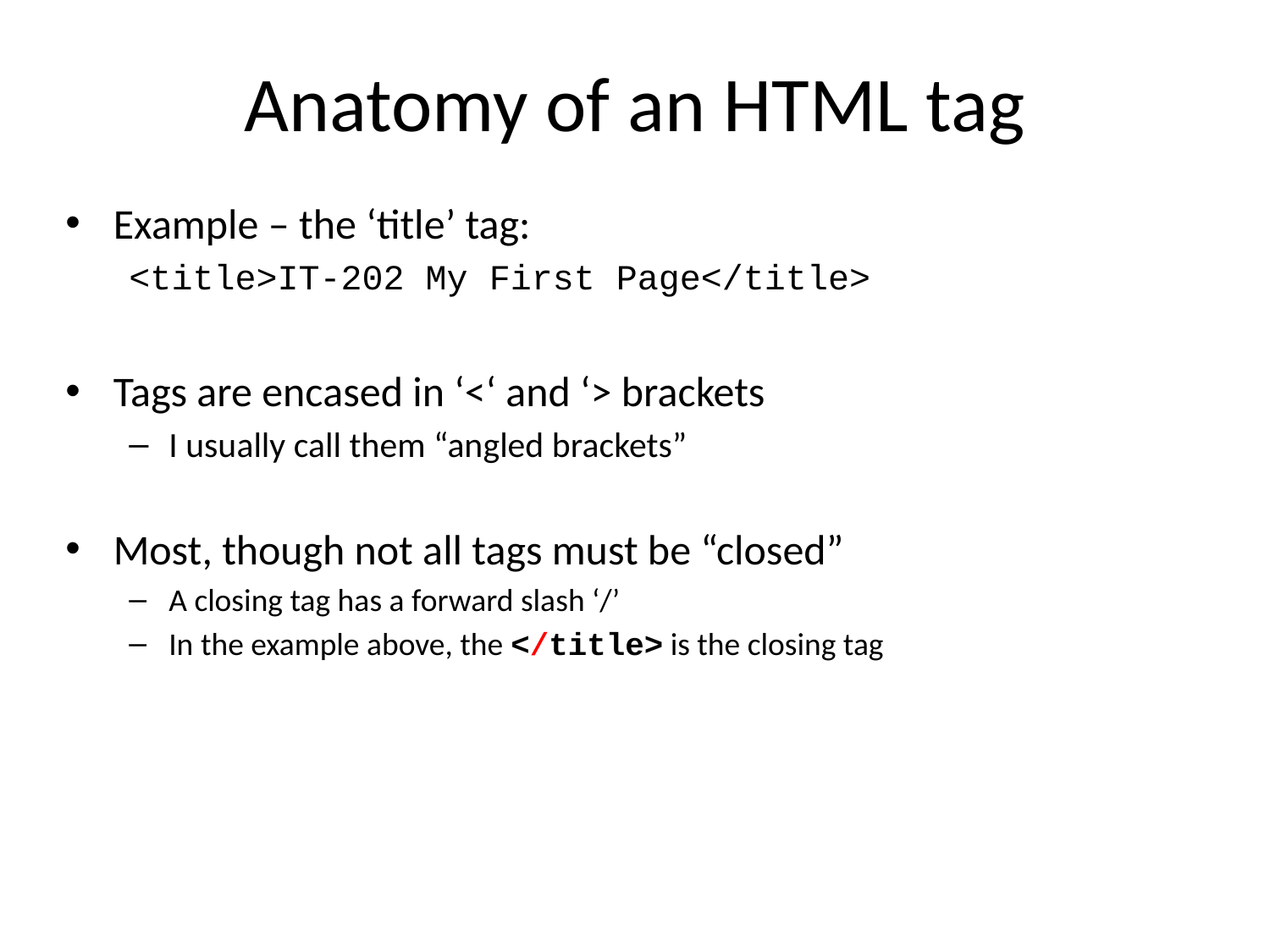

# Anatomy of an HTML tag
Example – the ‘title’ tag:
<title>IT-202 My First Page</title>

Tags are encased in ‘<‘ and ‘> brackets
I usually call them “angled brackets”

Most, though not all tags must be “closed”
A closing tag has a forward slash ‘/’
In the example above, the </title> is the closing tag